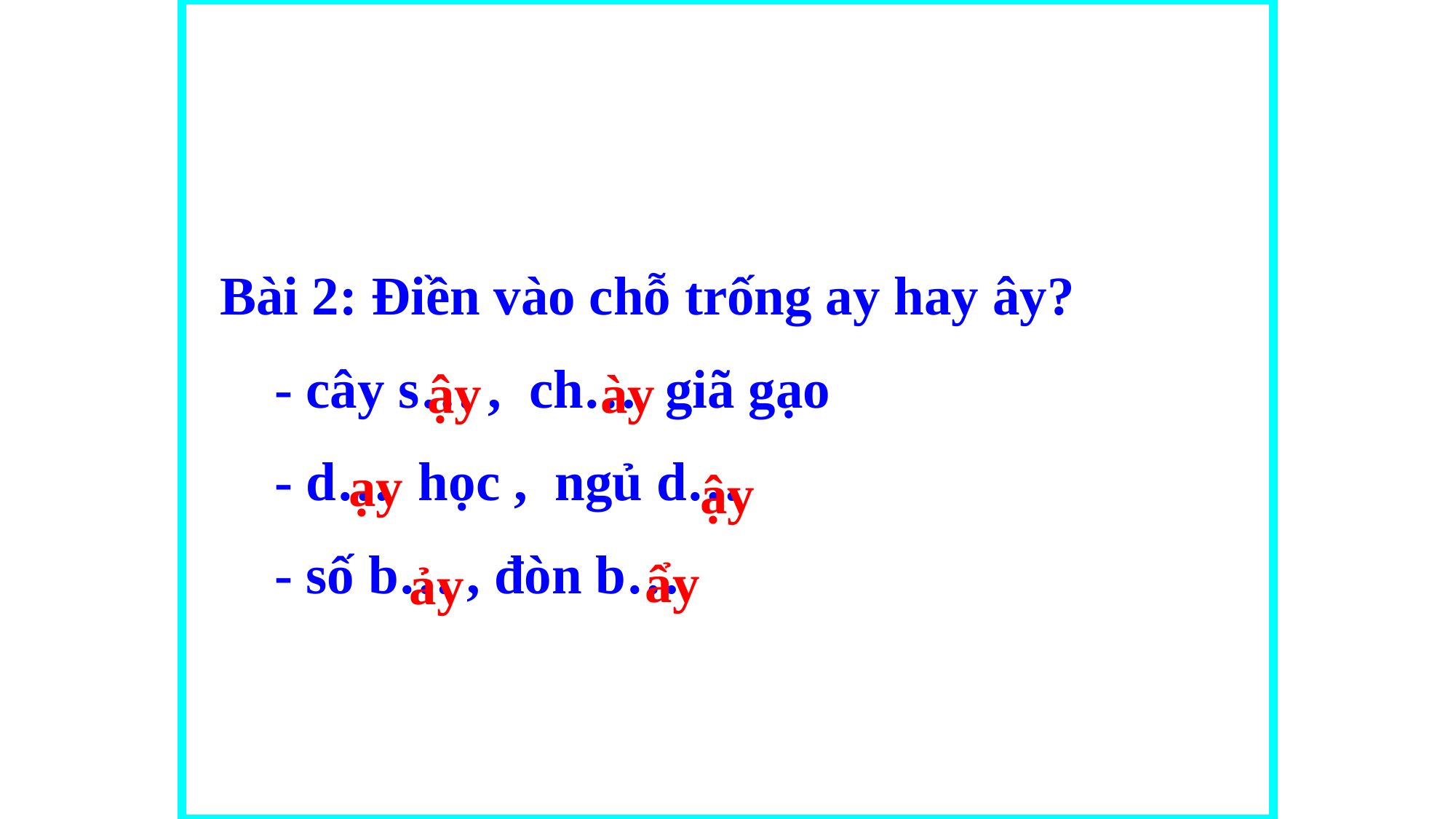

#

Bài 2: Điền vào chỗ trống ay hay ây?
    - cây s… ,  ch…  giã gạo
    - d…  học ,  ngủ d…
    - số b… , đòn b…
ậy
ày
ạy
ậy
ảy
ẩy